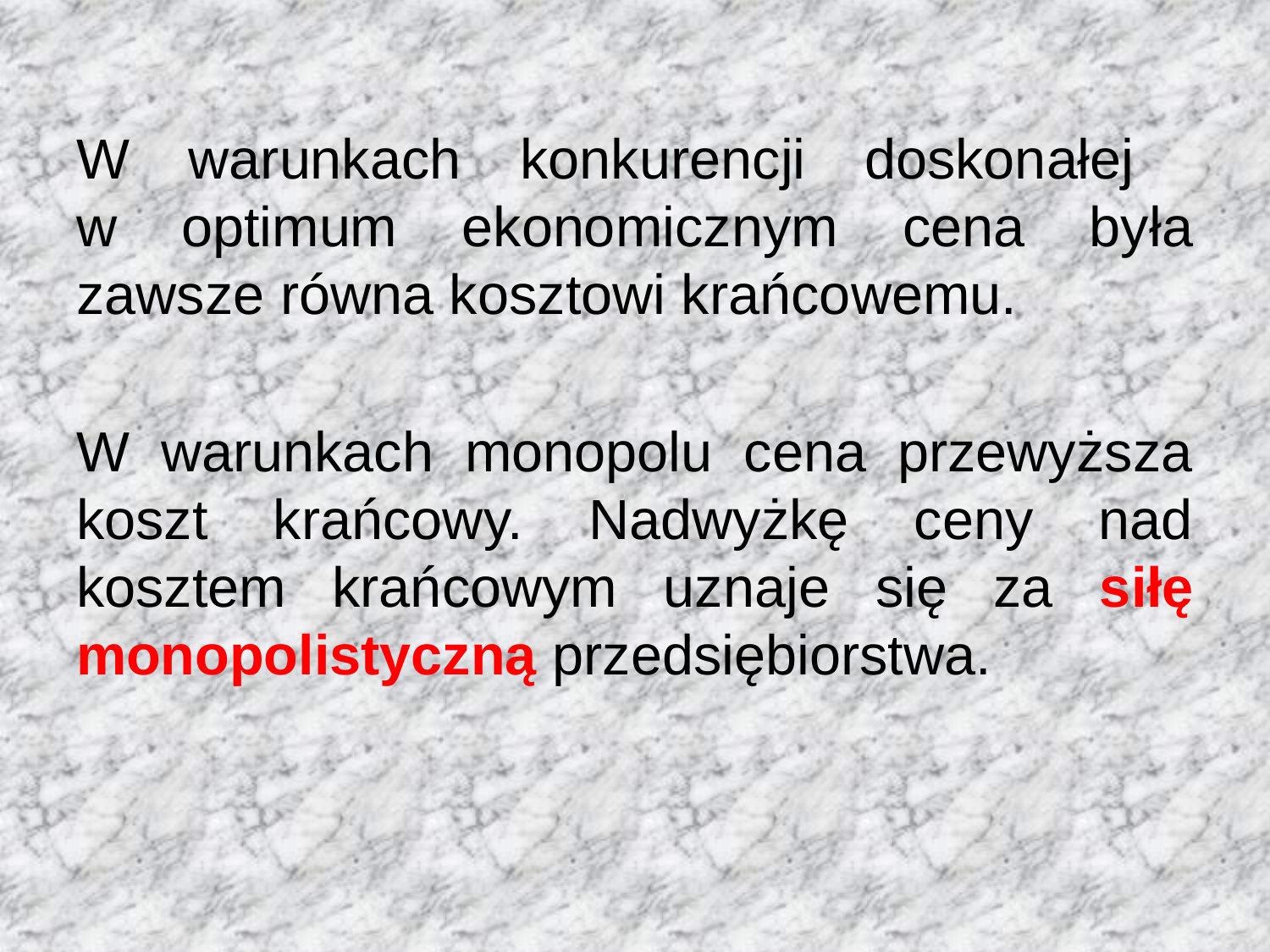

W warunkach konkurencji doskonałej
w optimum ekonomicznym cena była zawsze równa kosztowi krańcowemu.

W warunkach monopolu cena przewyższa koszt krańcowy. Nadwyżkę ceny nad kosztem krańcowym uznaje się za siłę monopolistyczną przedsiębiorstwa.